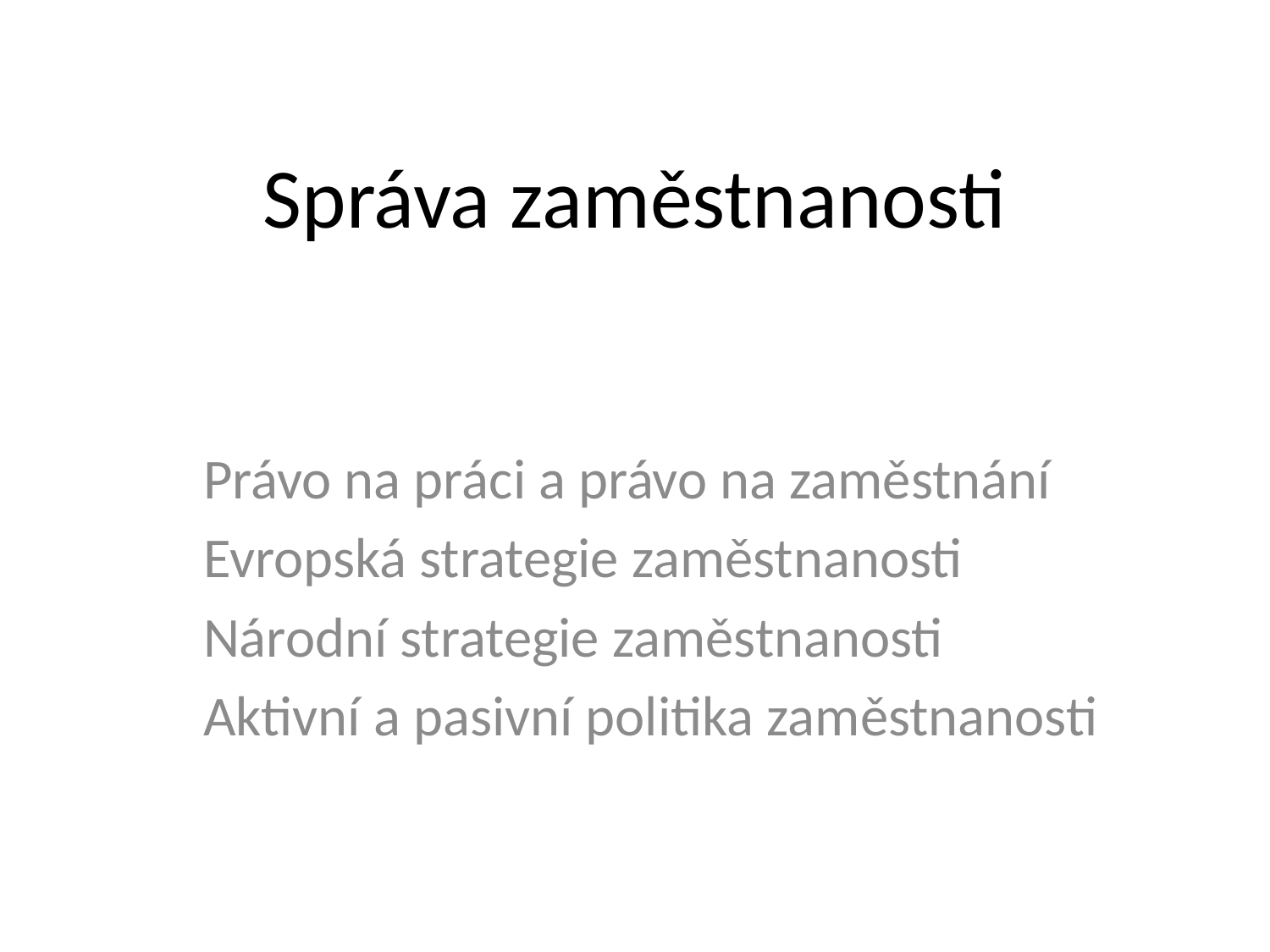

# Správa zaměstnanosti
Právo na práci a právo na zaměstnání
Evropská strategie zaměstnanosti
Národní strategie zaměstnanosti
Aktivní a pasivní politika zaměstnanosti